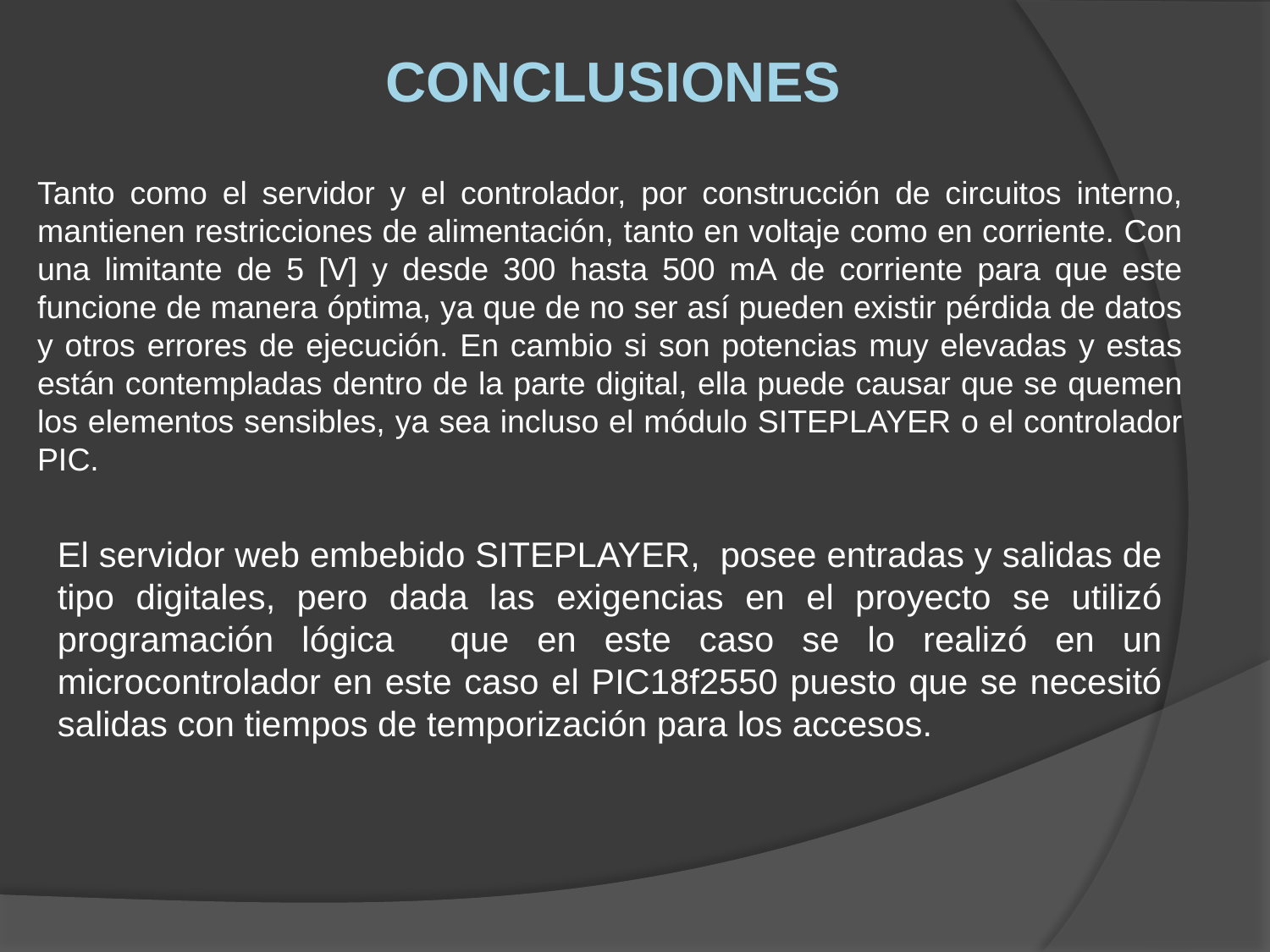

# conclusiones
Tanto como el servidor y el controlador, por construcción de circuitos interno, mantienen restricciones de alimentación, tanto en voltaje como en corriente. Con una limitante de 5 [V] y desde 300 hasta 500 mA de corriente para que este funcione de manera óptima, ya que de no ser así pueden existir pérdida de datos y otros errores de ejecución. En cambio si son potencias muy elevadas y estas están contempladas dentro de la parte digital, ella puede causar que se quemen los elementos sensibles, ya sea incluso el módulo SITEPLAYER o el controlador PIC.
El servidor web embebido SITEPLAYER,  posee entradas y salidas de tipo digitales, pero dada las exigencias en el proyecto se utilizó programación lógica  que en este caso se lo realizó en un microcontrolador en este caso el PIC18f2550 puesto que se necesitó salidas con tiempos de temporización para los accesos.